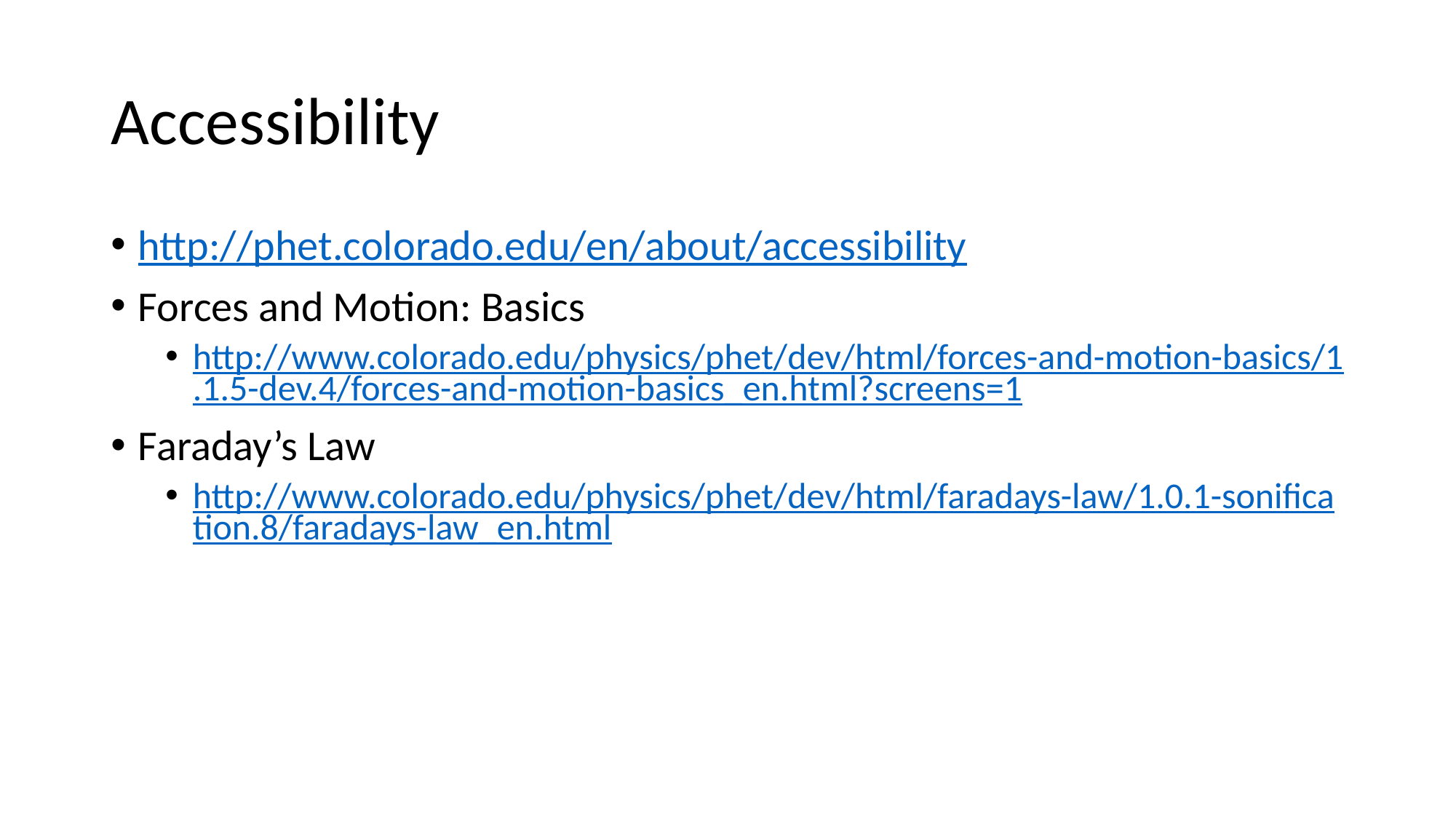

# Accessibility
http://phet.colorado.edu/en/about/accessibility
Forces and Motion: Basics
http://www.colorado.edu/physics/phet/dev/html/forces-and-motion-basics/1.1.5-dev.4/forces-and-motion-basics_en.html?screens=1
Faraday’s Law
http://www.colorado.edu/physics/phet/dev/html/faradays-law/1.0.1-sonification.8/faradays-law_en.html